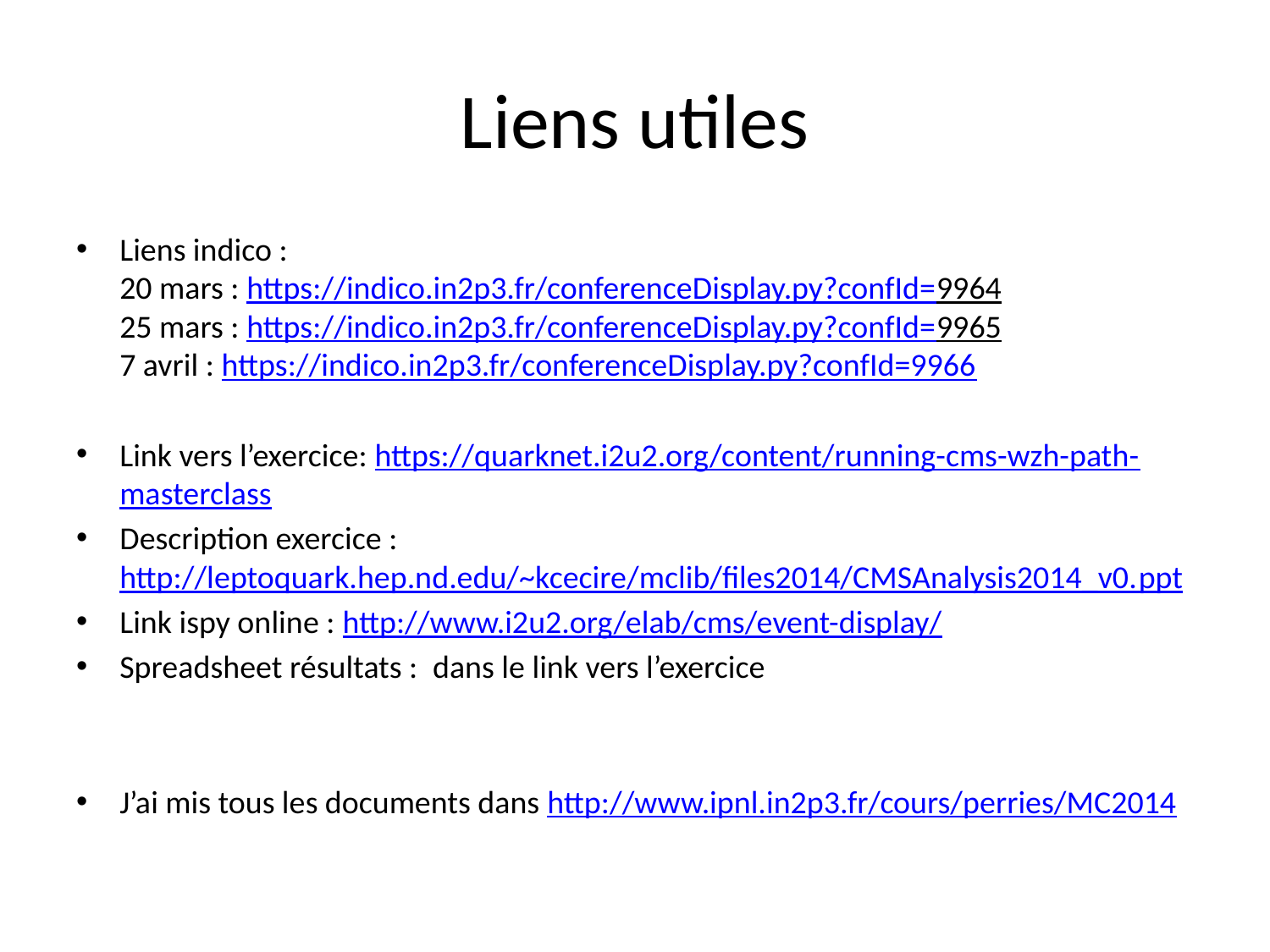

# Liens utiles
Liens indico :
20 mars : https://indico.in2p3.fr/conferenceDisplay.py?confId=9964
25 mars : https://indico.in2p3.fr/conferenceDisplay.py?confId=9965
7 avril : https://indico.in2p3.fr/conferenceDisplay.py?confId=9966

Link vers l’exercice: https://quarknet.i2u2.org/content/running-cms-wzh-path-masterclass
Description exercice : http://leptoquark.hep.nd.edu/~kcecire/mclib/files2014/CMSAnalysis2014_v0.ppt
Link ispy online : http://www.i2u2.org/elab/cms/event-display/
Spreadsheet résultats :  dans le link vers l’exercice

J’ai mis tous les documents dans http://www.ipnl.in2p3.fr/cours/perries/MC2014